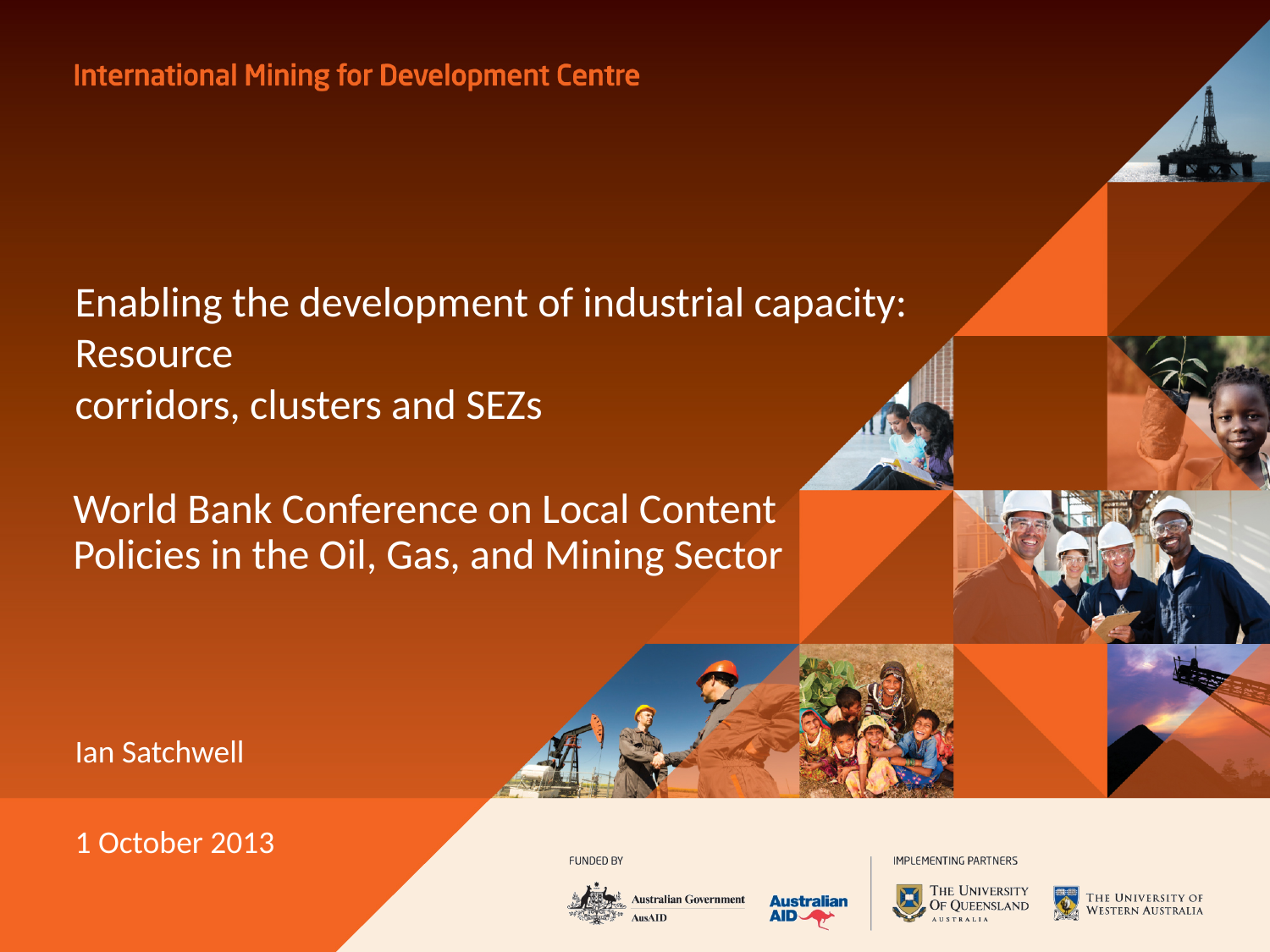

# Enabling the development of industrial capacity: Resource corridors, clusters and SEZs
World Bank Conference on Local Content Policies in the Oil, Gas, and Mining Sector
Ian Satchwell
1 October 2013